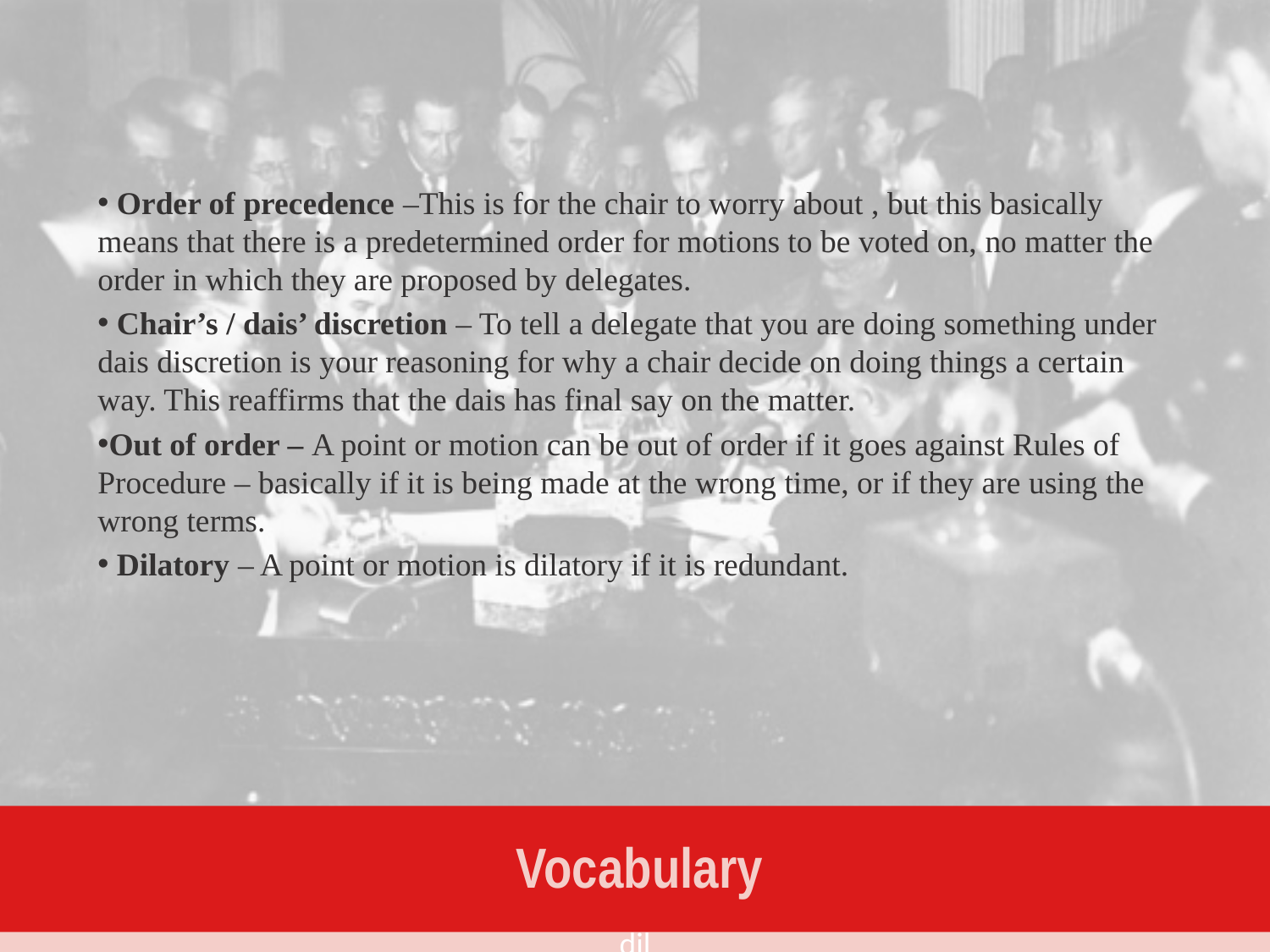

Order of precedence –This is for the chair to worry about , but this basically means that there is a predetermined order for motions to be voted on, no matter the order in which they are proposed by delegates.
 Chair’s / dais’ discretion – To tell a delegate that you are doing something under dais discretion is your reasoning for why a chair decide on doing things a certain way. This reaffirms that the dais has final say on the matter.
Out of order – A point or motion can be out of order if it goes against Rules of Procedure – basically if it is being made at the wrong time, or if they are using the wrong terms.
 Dilatory – A point or motion is dilatory if it is redundant.
# Vocabulary

dil